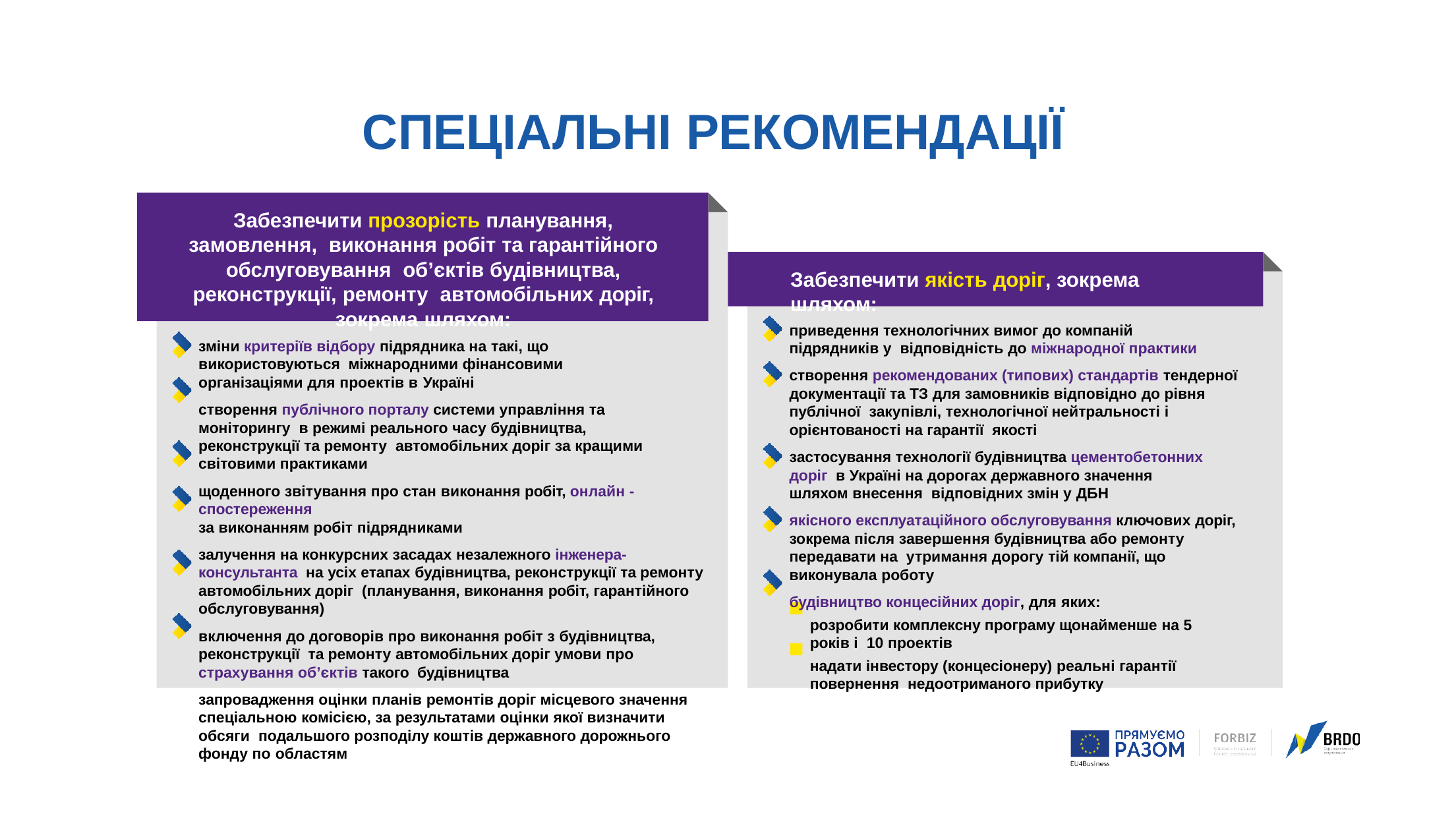

# СПЕЦІАЛЬНІ РЕКОМЕНДАЦІЇ

Забезпечити прозорість планування, замовлення,  виконання робіт та гарантійного обслуговування  об’єктів будівництва, реконструкції, ремонту  автомобільних доріг, зокрема шляхом:

Забезпечити якість доріг, зокрема шляхом:

приведення технологічних вимог до компаній підрядників у  відповідність до міжнародної практики
створення рекомендованих (типових) стандартів тендерної  документації та ТЗ для замовників відповідно до рівня публічної  закупівлі, технологічної нейтральності і орієнтованості на гарантії  якості
застосування технології будівництва цементобетонних доріг  в Україні на дорогах державного значення шляхом внесення  відповідних змін у ДБН
якісного експлуатаційного обслуговування ключових доріг,  зокрема після завершення будівництва або ремонту передавати на  утримання дорогу тій компанії, що виконувала роботу
будівництво концесійних доріг, для яких:
розробити комплексну програму щонайменше на 5 років і  10 проектів
надати інвестору (концесіонеру) реальні гарантії повернення  недоотриманого прибутку

зміни критеріїв відбору підрядника на такі, що використовуються  міжнародними фінансовими організаціями для проектів в Україні
створення публічного порталу системи управління та моніторингу  в режимі реального часу будівництва, реконструкції та ремонту  автомобільних доріг за кращими світовими практиками
щоденного звітування про стан виконання робіт, онлайн - спостереження
за виконанням робіт підрядниками
залучення на конкурсних засадах незалежного інженера-консультанта  на усіх етапах будівництва, реконструкції та ремонту автомобільних доріг  (планування, виконання робіт, гарантійного обслуговування)
включення до договорів про виконання робіт з будівництва, реконструкції  та ремонту автомобільних доріг умови про страхування об’єктів такого  будівництва
запровадження оцінки планів ремонтів доріг місцевого значення  спеціальною комісією, за результатами оцінки якої визначити обсяги  подальшого розподілу коштів державного дорожнього фонду по областям